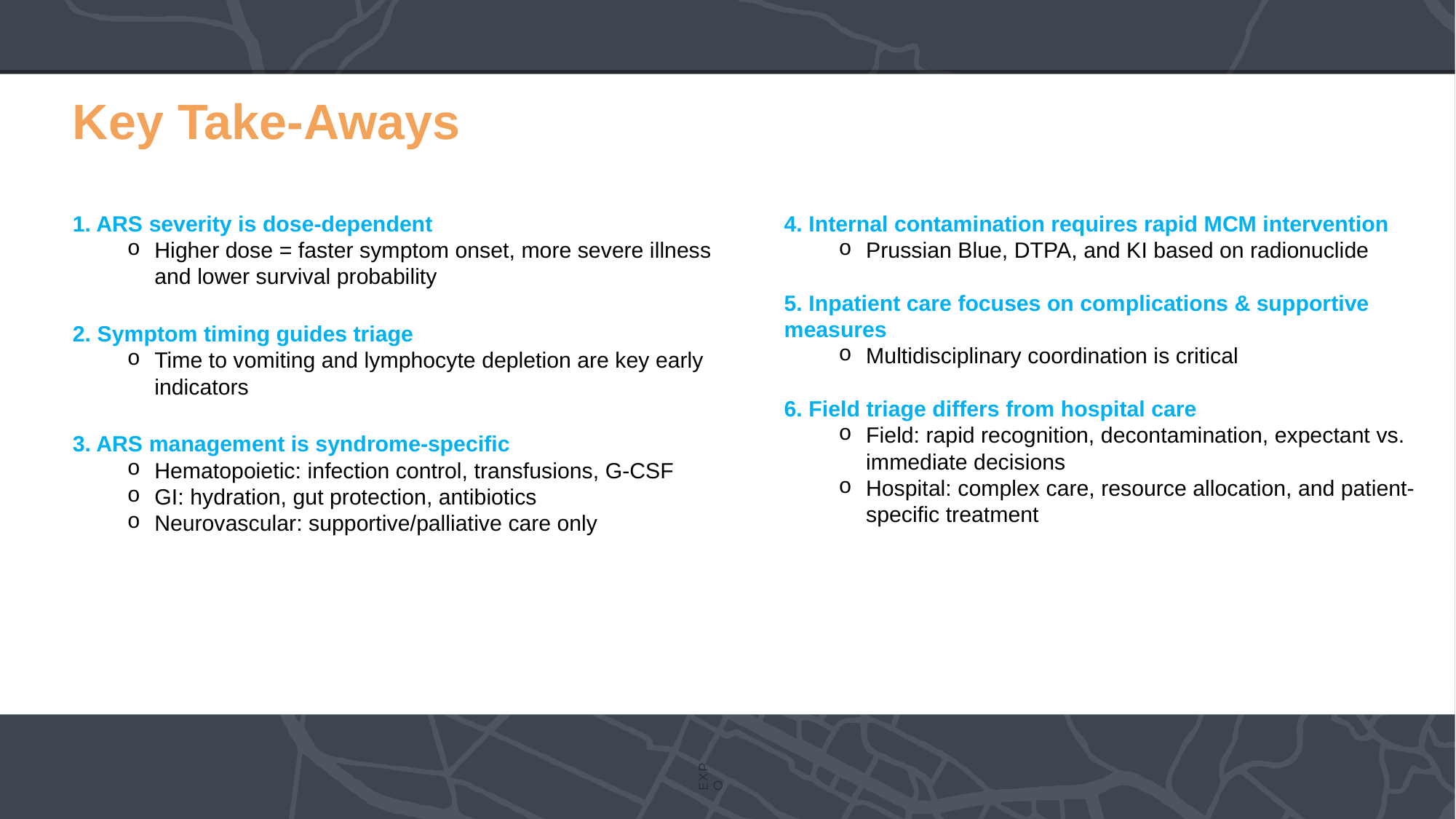

Key Take-Aways
1. ARS severity is dose-dependent
Higher dose = faster symptom onset, more severe illness and lower survival probability

2. Symptom timing guides triage
Time to vomiting and lymphocyte depletion are key early indicators

3. ARS management is syndrome-specific
Hematopoietic: infection control, transfusions, G-CSF
GI: hydration, gut protection, antibiotics
Neurovascular: supportive/palliative care only

4. Internal contamination requires rapid MCM intervention
Prussian Blue, DTPA, and KI based on radionuclide

5. Inpatient care focuses on complications & supportive measures
Multidisciplinary coordination is critical

6. Field triage differs from hospital care
Field: rapid recognition, decontamination, expectant vs. immediate decisions
Hospital: complex care, resource allocation, and patient-specific treatment